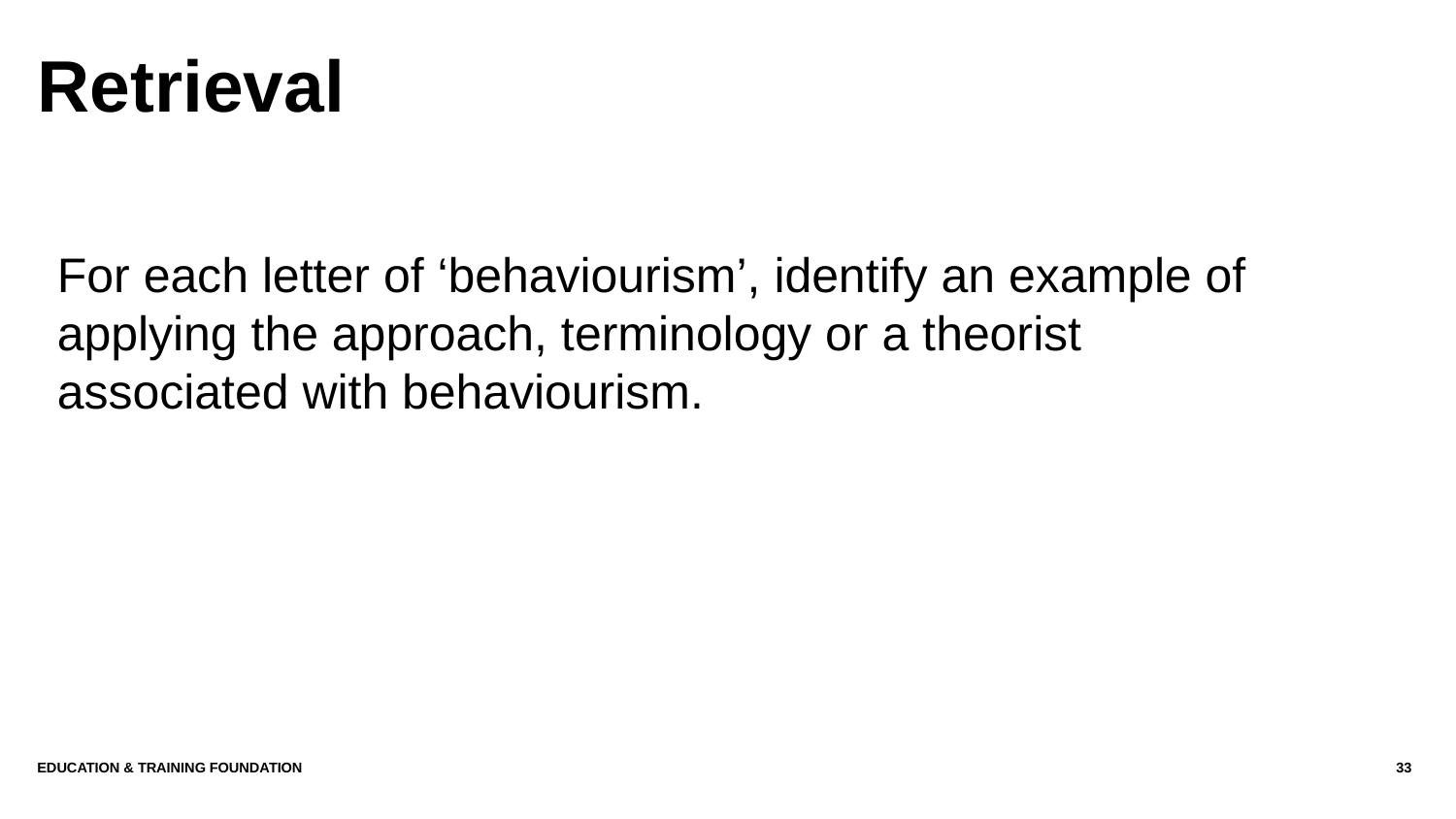

# Retrieval
For each letter of ‘behaviourism’, identify an example of applying the approach, terminology or a theorist associated with behaviourism.
Education & Training Foundation
33